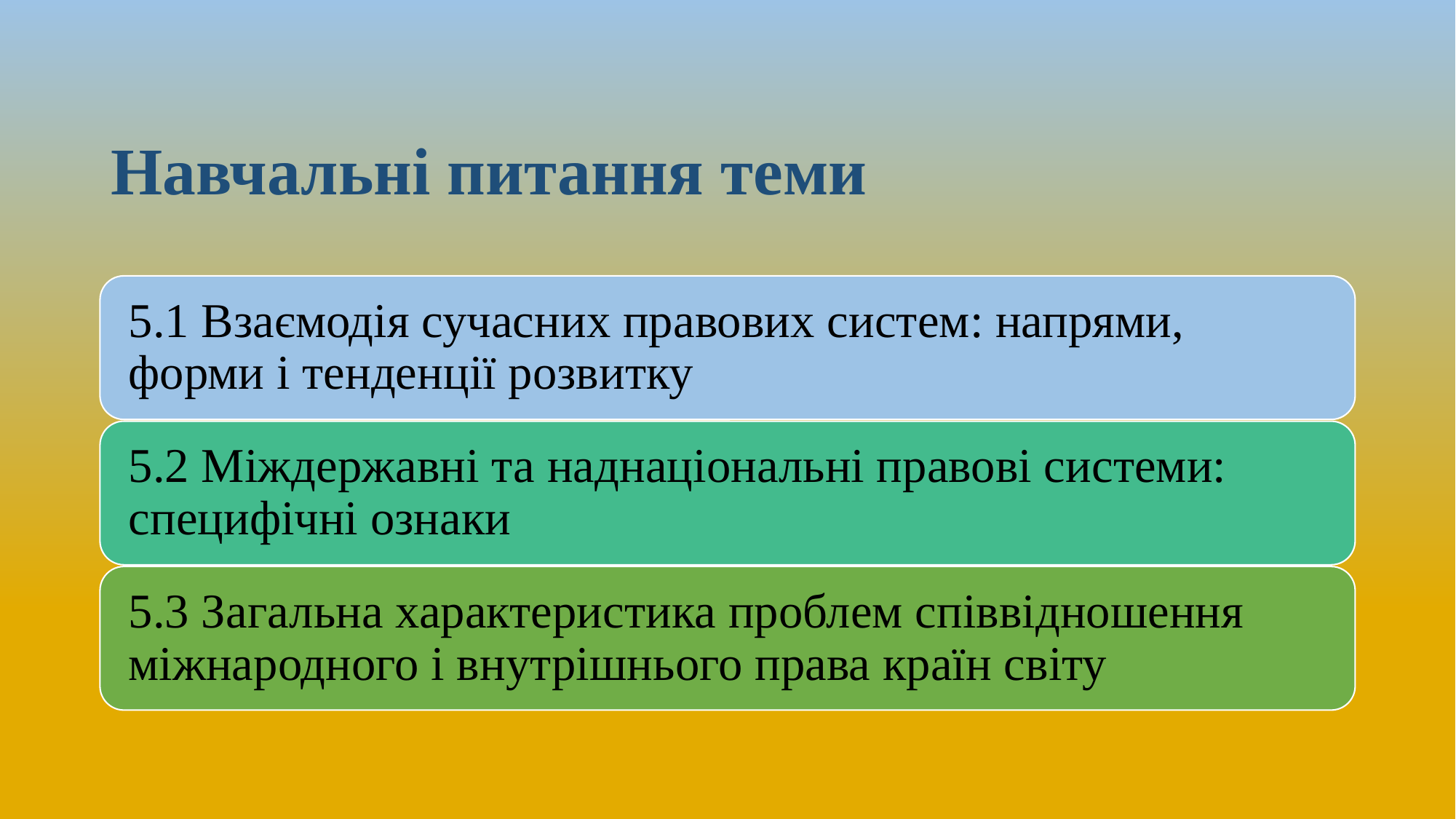

# Навчальні питання теми
5.1 Взаємодія сучасних правових систем: напрями, форми і тенденції розвитку
5.2 Міждержавні та наднаціональні правові системи: специфічні ознаки
5.3 Загальна характеристика проблем співвідношення міжнародного і внутрішнього права країн світу